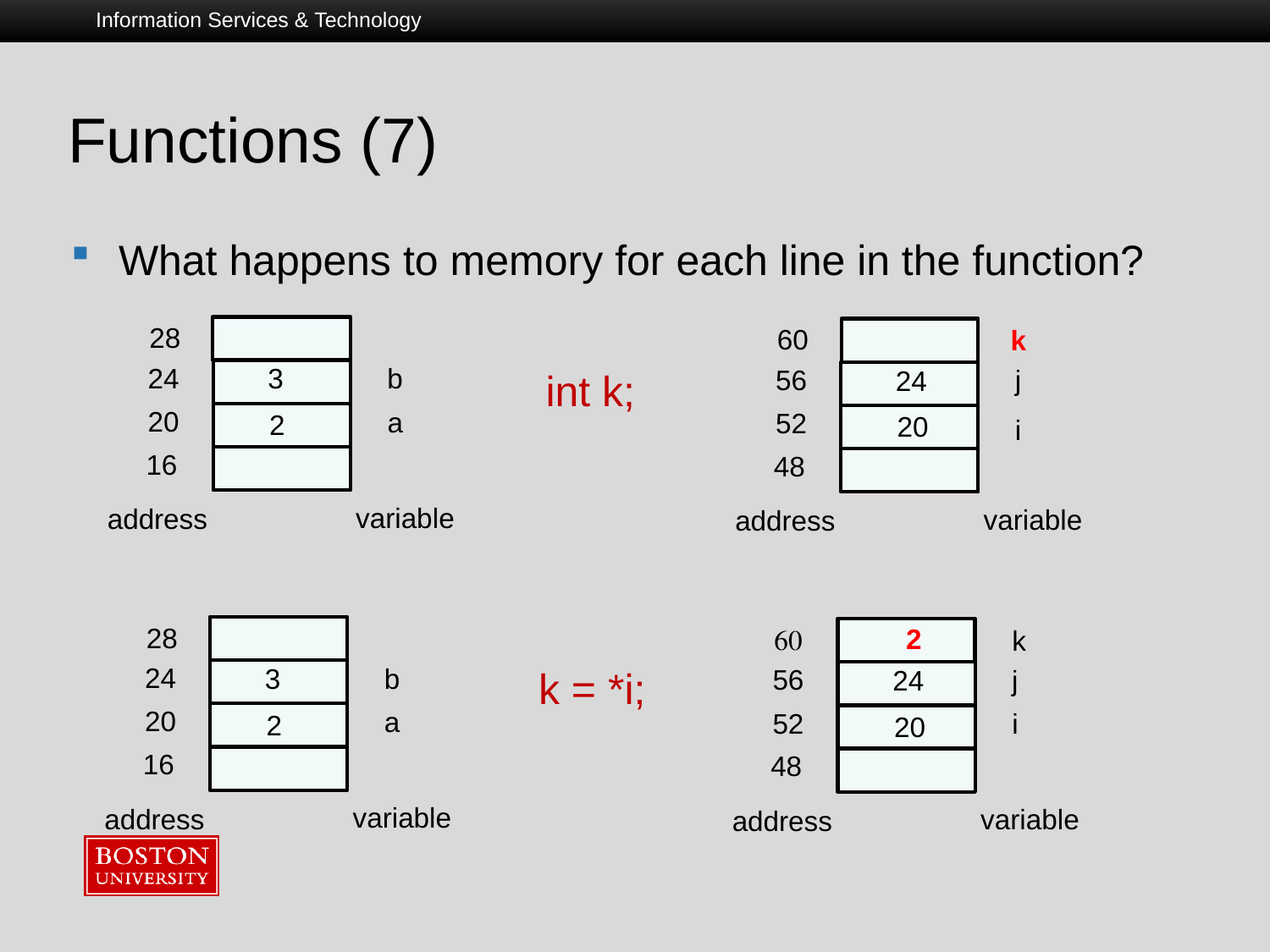

Information Services & Technology
1/28/2011
Functions (7)
What happens to memory for each line in the function?

28
60
k

24
b
3
56
j
24
int k;

20
a
52
2
20

i
16
48

variable
address
variable
address
28
2
60
k

24
b
3
k = *i;
56
j
24

20
a
52
i
2
20

16
48
56

variable
address
variable
address